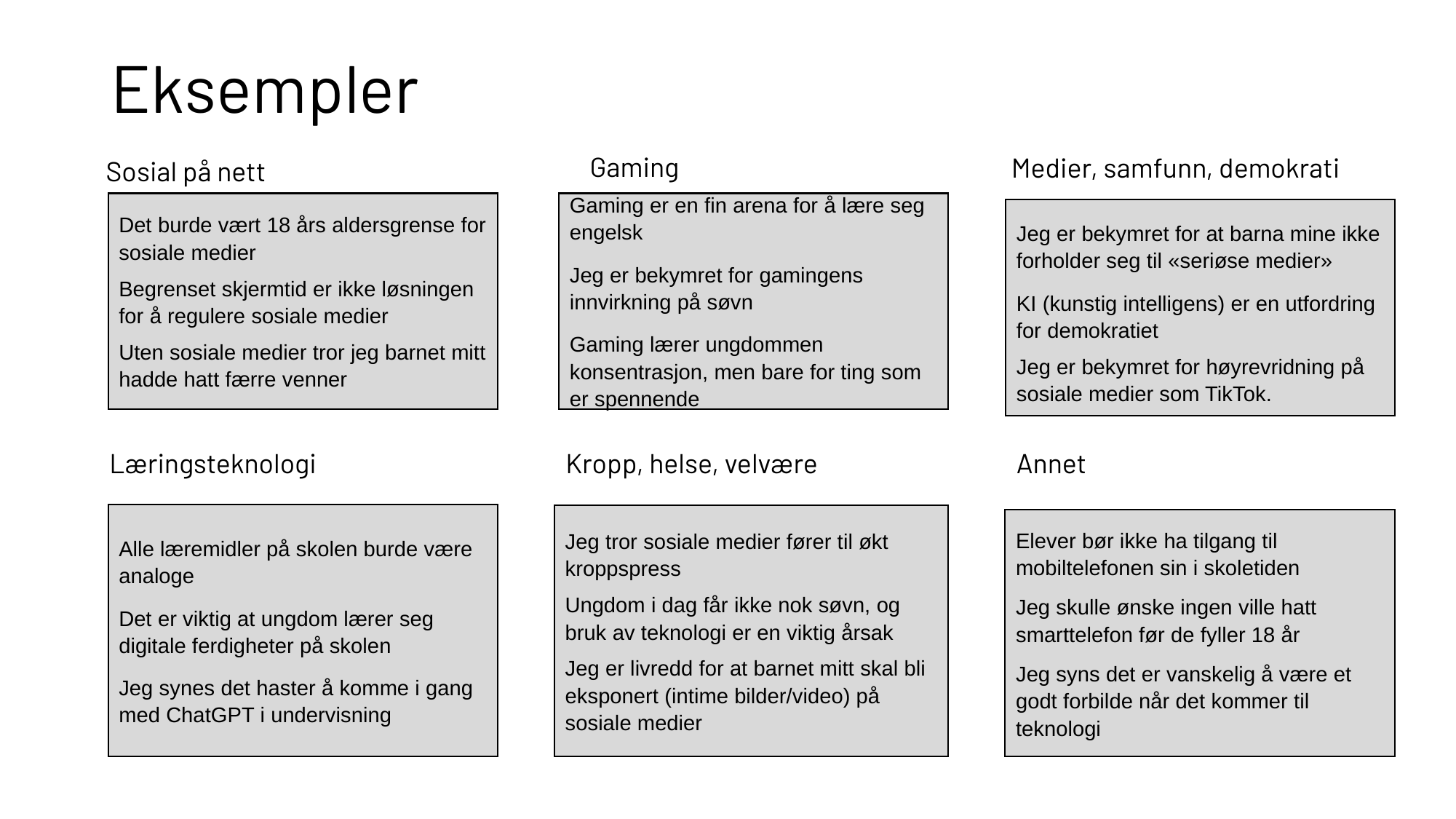

# Eksempler
Gaming
Medier, samfunn, demokrati
Sosial på nett

Det burde vært 18 års aldersgrense for sosiale medier
Begrenset skjermtid er ikke løsningen for å regulere sosiale medier
Uten sosiale medier tror jeg barnet mitt hadde hatt færre venner

Gaming er en fin arena for å lære seg engelsk
Jeg er bekymret for gamingens innvirkning på søvn
Gaming lærer ungdommen konsentrasjon, men bare for ting som er spennende

Jeg er bekymret for at barna mine ikke forholder seg til «seriøse medier»
KI (kunstig intelligens) er en utfordring for demokratiet
Jeg er bekymret for høyrevridning på sosiale medier som TikTok.

Læringsteknologi
Kropp, helse, velvære
Annet
Alle læremidler på skolen burde være analoge
Det er viktig at ungdom lærer seg digitale ferdigheter på skolen
Jeg synes det haster å komme i gang med ChatGPT i undervisning
Jeg tror sosiale medier fører til økt kroppspress
Ungdom i dag får ikke nok søvn, og bruk av teknologi er en viktig årsak
Jeg er livredd for at barnet mitt skal bli eksponert (intime bilder/video) på sosiale medier
Elever bør ikke ha tilgang til mobiltelefonen sin i skoletiden
Jeg skulle ønske ingen ville hatt smarttelefon før de fyller 18 år
Jeg syns det er vanskelig å være et godt forbilde når det kommer til teknologi